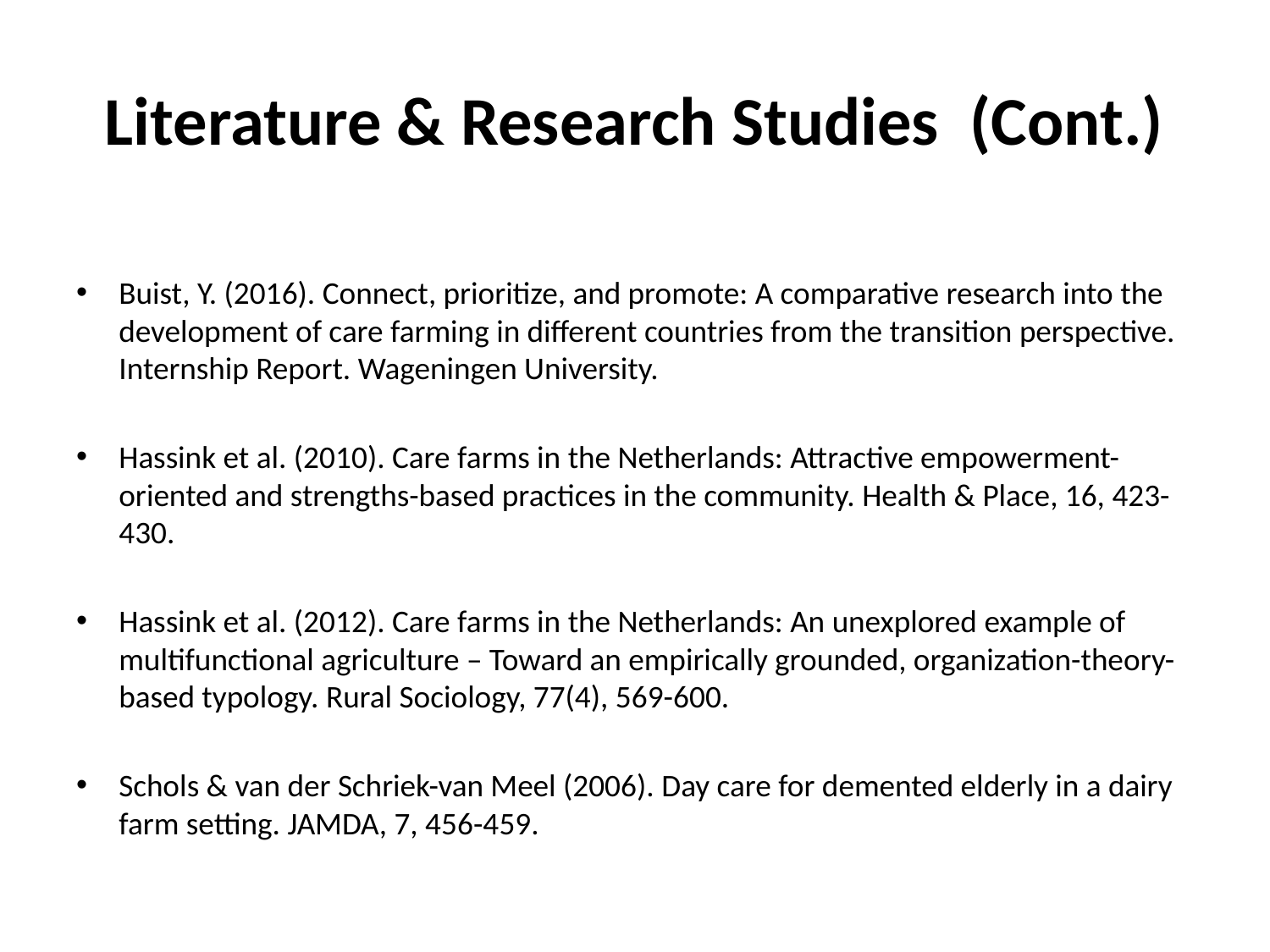

# Literature & Research Studies  (Cont.)

Buist, Y. (2016). Connect, prioritize, and promote: A comparative research into the development of care farming in different countries from the transition perspective. Internship Report. Wageningen University.

Hassink et al. (2010). Care farms in the Netherlands: Attractive empowerment-oriented and strengths-based practices in the community. Health & Place, 16, 423-430.

Hassink et al. (2012). Care farms in the Netherlands: An unexplored example of multifunctional agriculture – Toward an empirically grounded, organization-theory-based typology. Rural Sociology, 77(4), 569-600.

Schols & van der Schriek-van Meel (2006). Day care for demented elderly in a dairy farm setting. JAMDA, 7, 456-459.